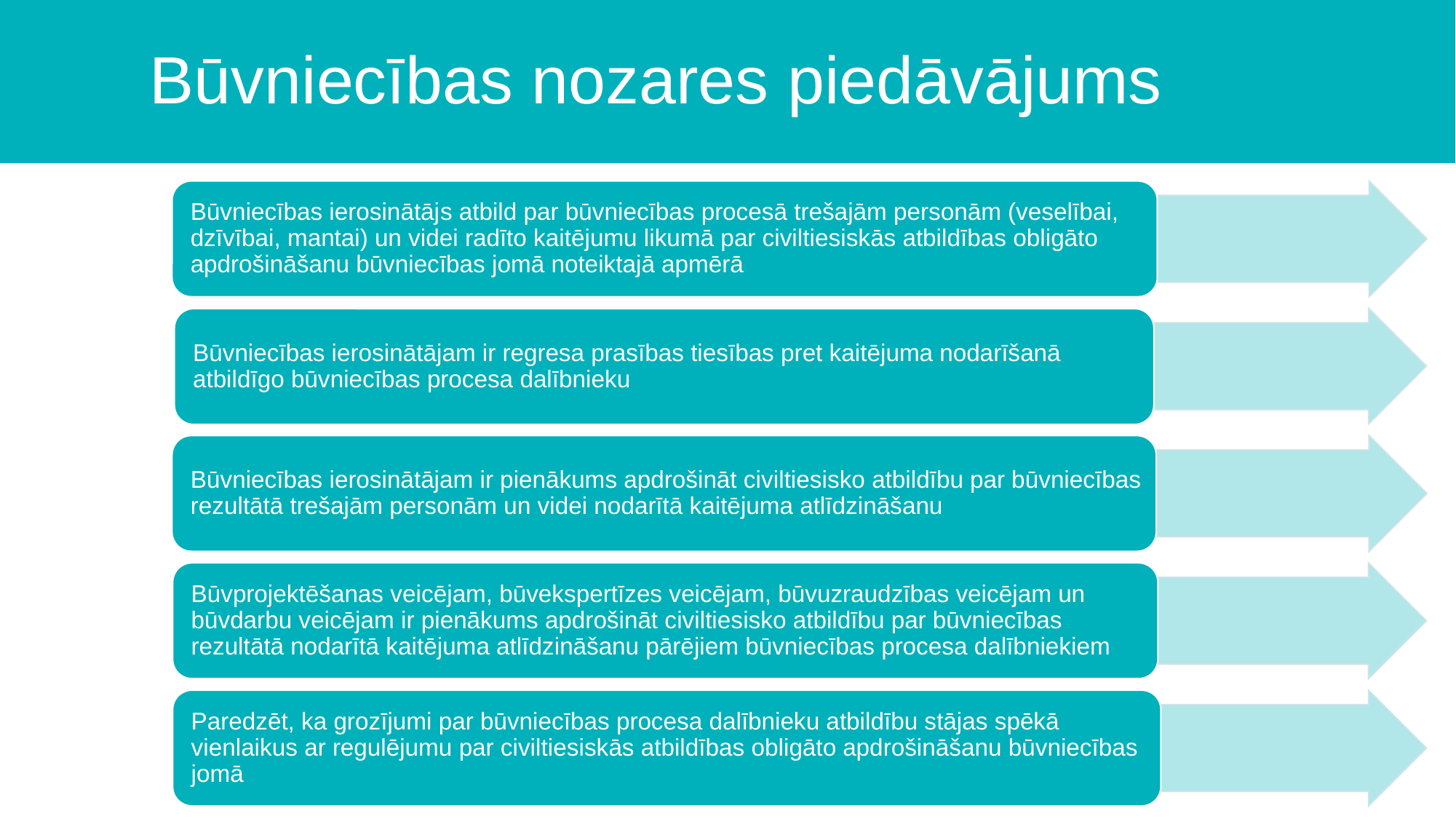

# Būvniecības nozares piedāvājums
Būvniecības ierosinātājs atbild par būvniecības procesā trešajām personām (veselībai, dzīvībai, mantai) un videi radīto kaitējumu likumā par civiltiesiskās atbildības obligāto apdrošināšanu būvniecības jomā noteiktajā apmērā
Būvniecības ierosinātājam ir regresa prasības tiesības pret kaitējuma nodarīšanā atbildīgo būvniecības procesa dalībnieku
Būvniecības ierosinātājam ir pienākums apdrošināt civiltiesisko atbildību par būvniecības rezultātā trešajām personām un videi nodarītā kaitējuma atlīdzināšanu
Būvprojektēšanas veicējam, būvekspertīzes veicējam, būvuzraudzības veicējam un būvdarbu veicējam ir pienākums apdrošināt civiltiesisko atbildību par būvniecības rezultātā nodarītā kaitējuma atlīdzināšanu pārējiem būvniecības procesa dalībniekiem
Paredzēt, ka grozījumi par būvniecības procesa dalībnieku atbildību stājas spēkā vienlaikus ar regulējumu par civiltiesiskās atbildības obligāto apdrošināšanu būvniecības jomā